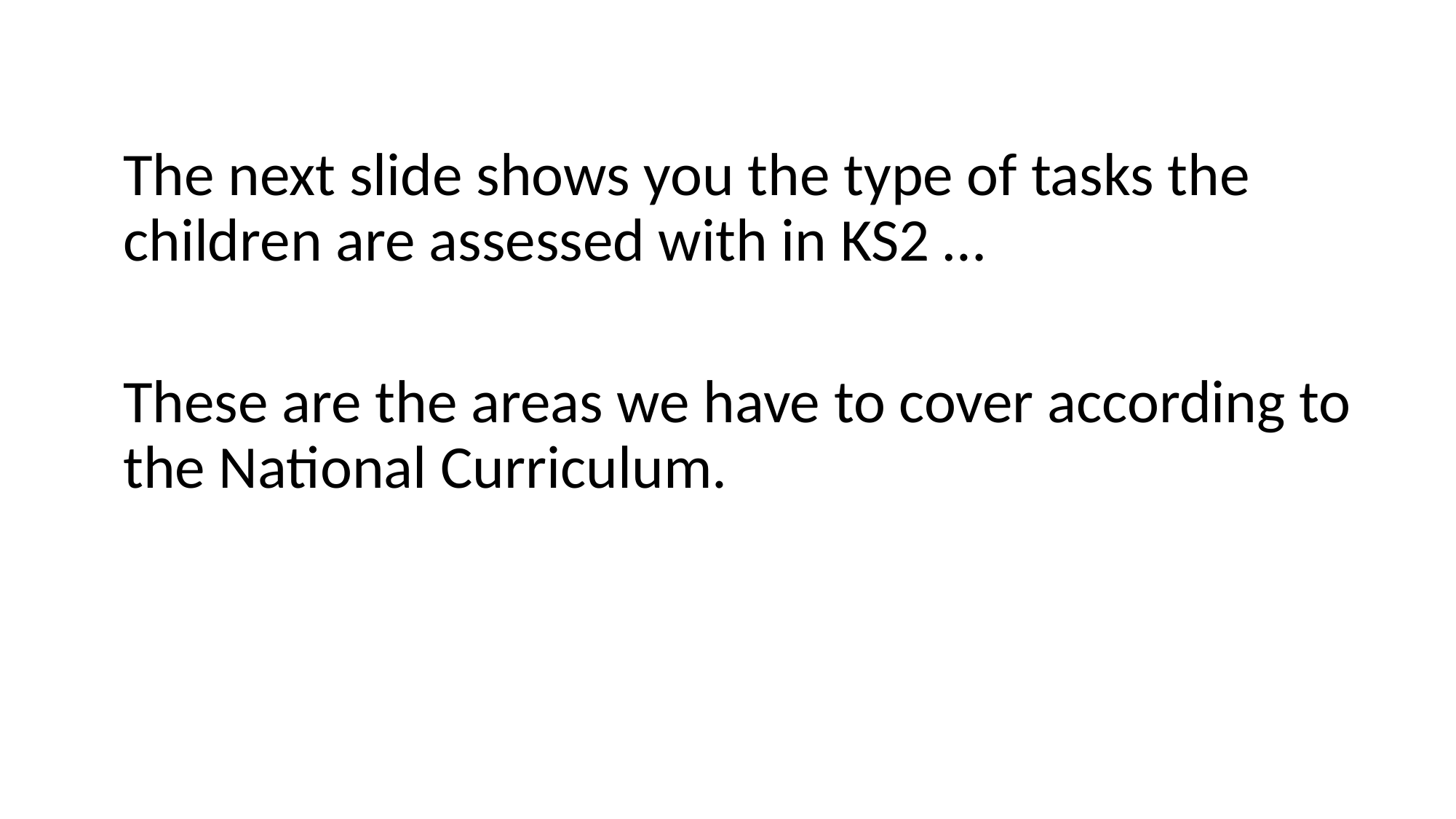

The next slide shows you the type of tasks the children are assessed with in KS2 …

These are the areas we have to cover according to the National Curriculum.